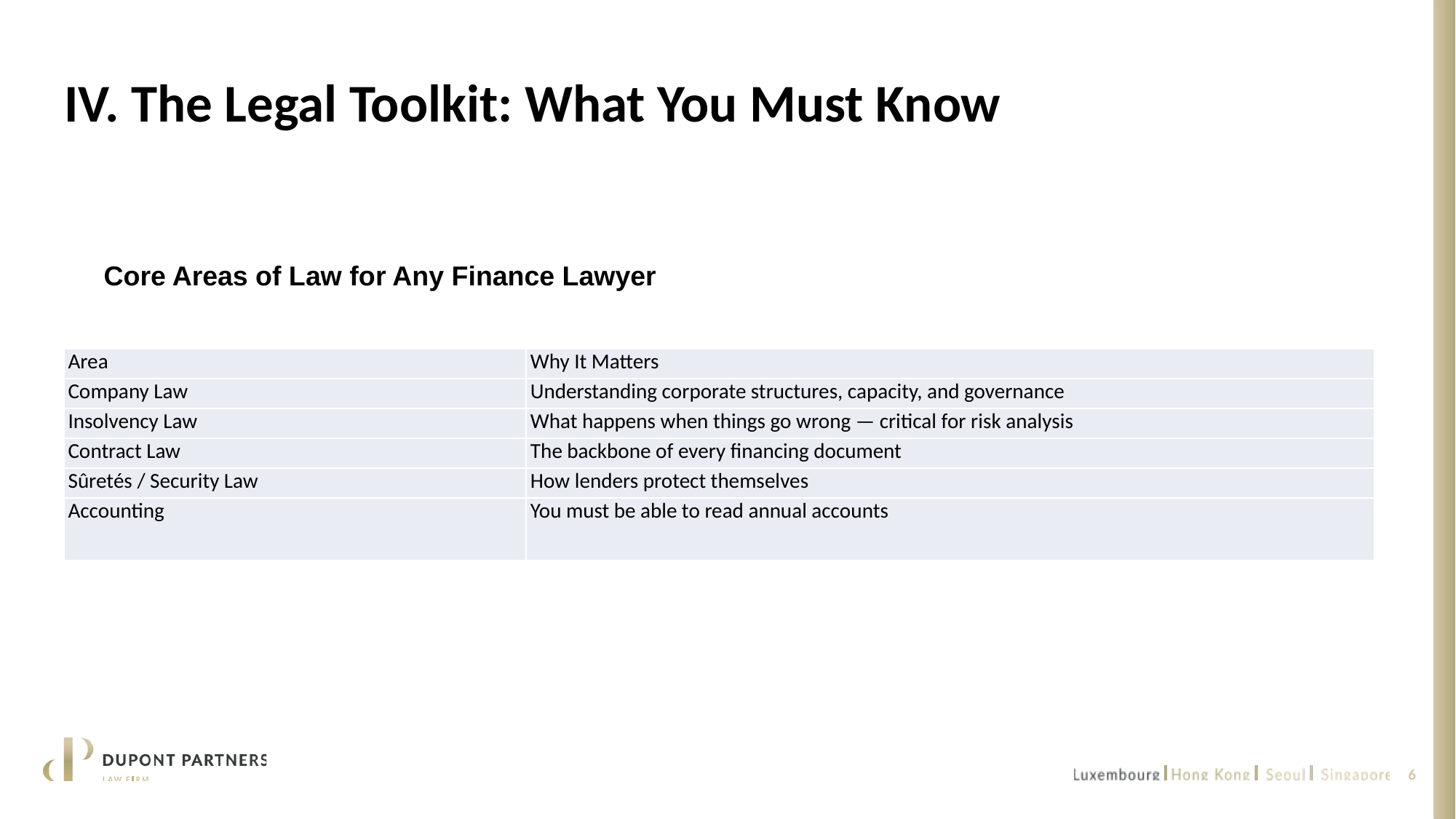

# IV. The Legal Toolkit: What You Must Know
Core Areas of Law for Any Finance Lawyer
| Area | Why It Matters |
| --- | --- |
| Company Law | Understanding corporate structures, capacity, and governance |
| Insolvency Law | What happens when things go wrong — critical for risk analysis |
| Contract Law | The backbone of every financing document |
| Sûretés / Security Law | How lenders protect themselves |
| Accounting | You must be able to read annual accounts |
6